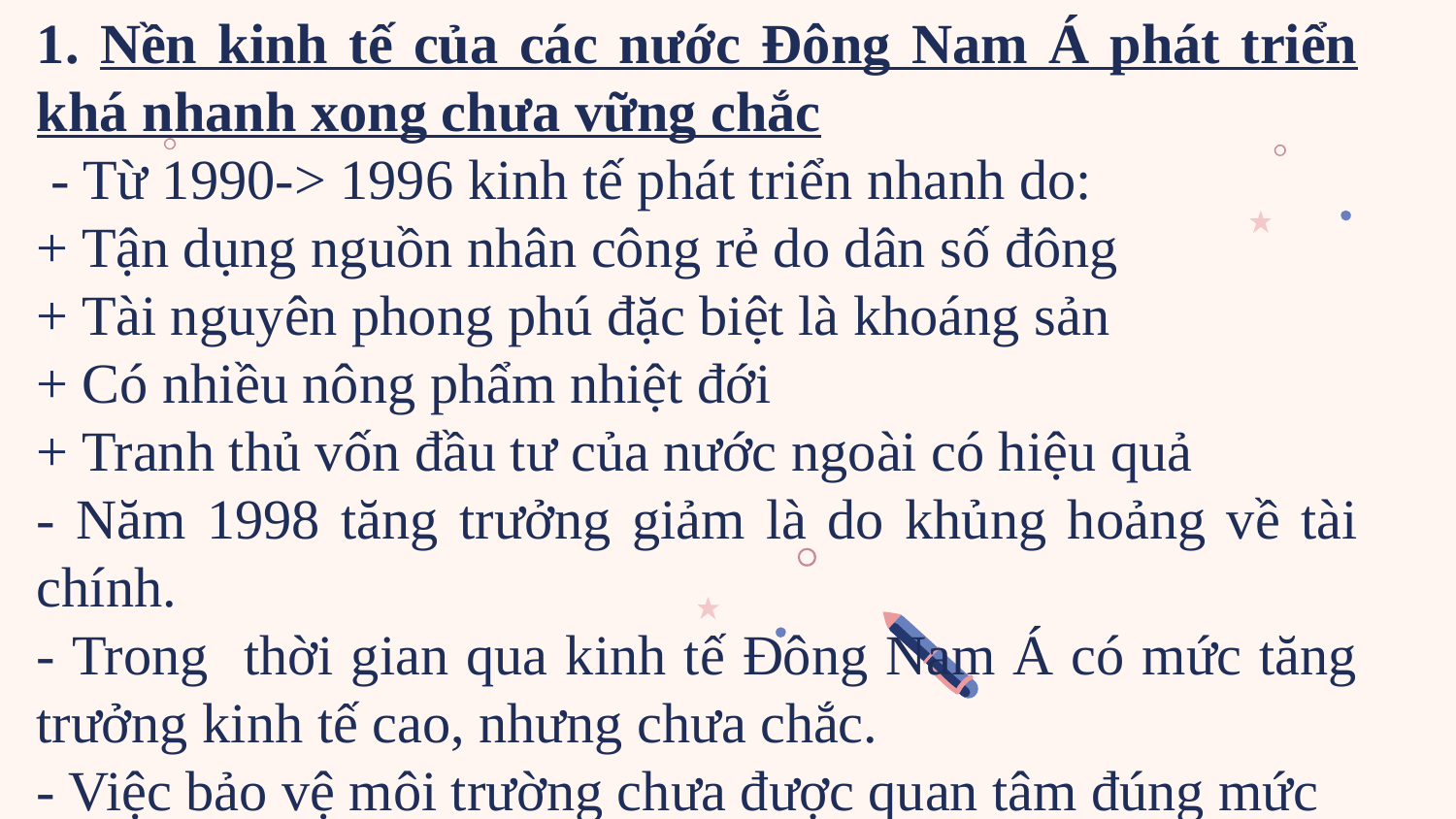

1. Nền kinh tế của các n­ước Đông Nam Á phát triển khá nhanh xong ch­ưa vững chắc
 - Từ 1990-> 1996 kinh tế phát triển nhanh do:
+ Tận dụng nguồn nhân công rẻ do dân số đông
+ Tài nguyên phong phú đặc biệt là khoáng sản
+ Có nhiều nông phẩm nhiệt đới
+ Tranh thủ vốn đầu t­ư của nước ngoài có hiệu quả
- Năm 1998 tăng tr­ưởng giảm là do khủng hoảng về tài chính.
- Trong  thời gian qua kinh tế Đông Nam Á có mức tăng trưởng kinh tế cao, như­ng chưa chắc.
- Việc bảo vệ môi trư­ờng chưa đ­ược quan tâm đúng mức